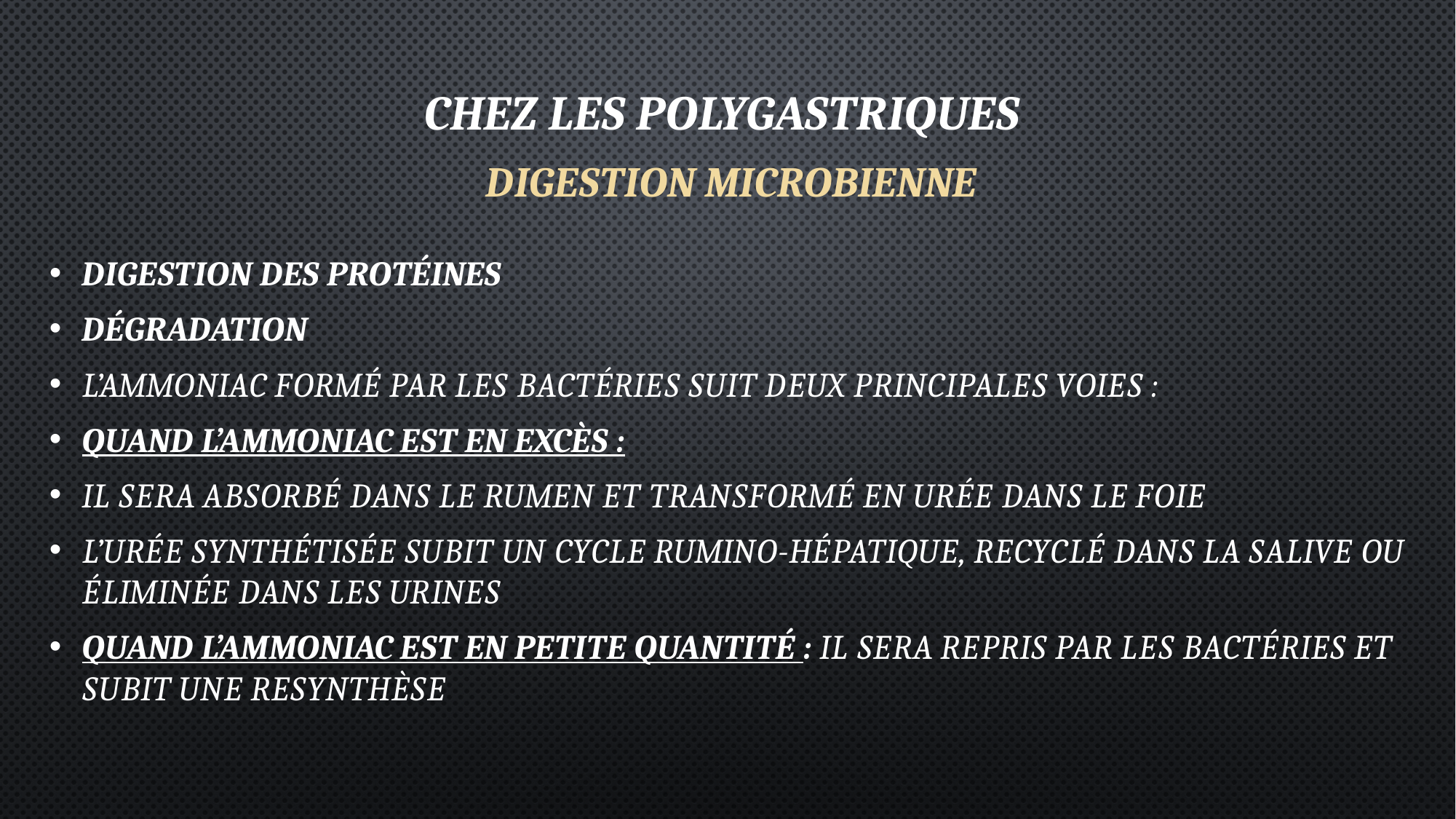

# Chez les polygastriques
DIGESTION MICROBIENNE
Digestion des protéines
Dégradation
L’ammoniac formé par les bactéries suit deux principales voies :
Quand l’ammoniac est en excès :
Il sera absorbé dans le rumen et transformé en urée dans le foie
L’urée synthétisée subit un cycle rumino-hépatique, recyclé dans la salive ou éliminée dans les urines
Quand l’ammoniac est en petite quantité : il sera repris par les bactéries et subit une resynthèse